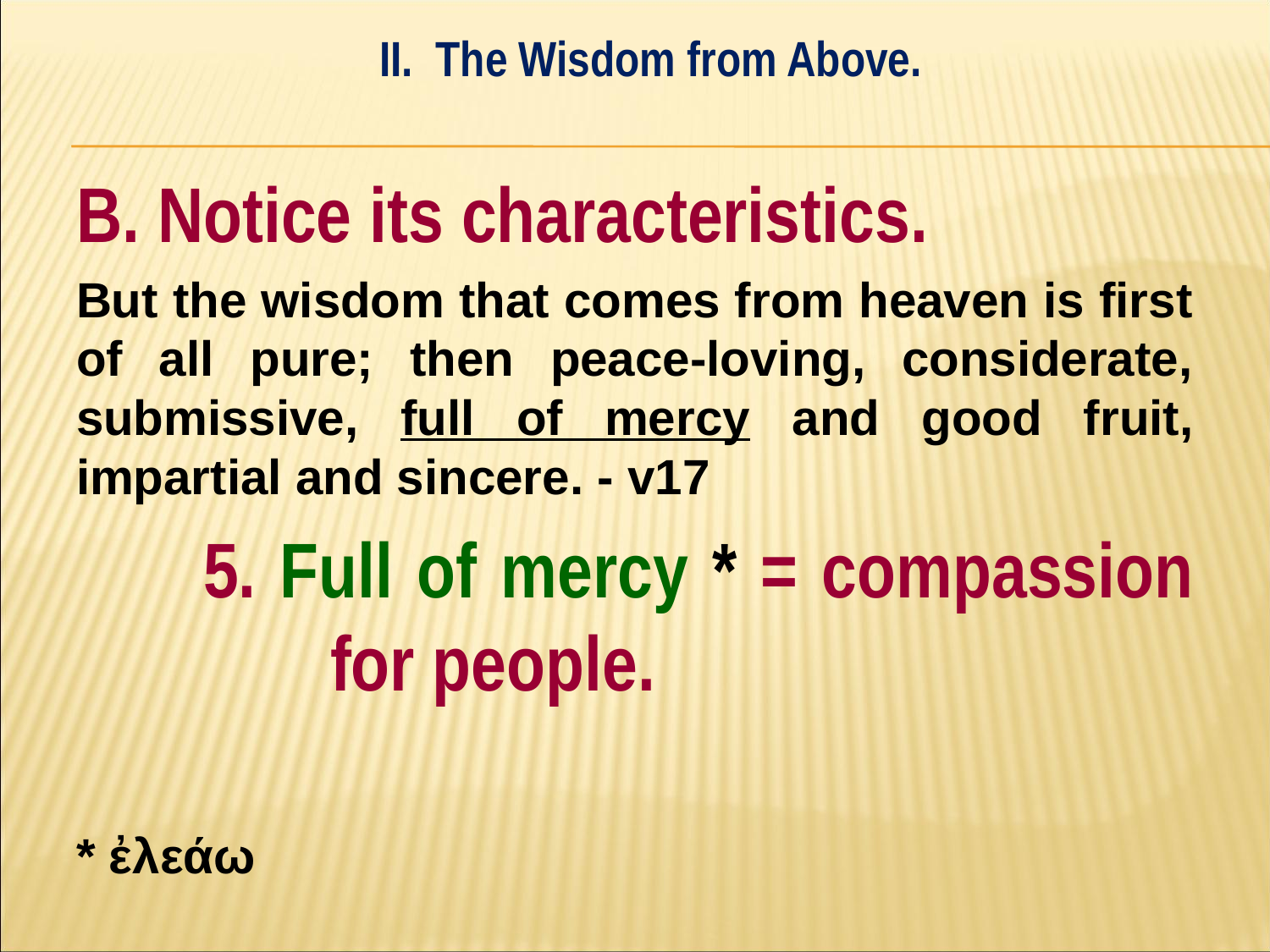

II.  The Wisdom from Above.
#
B. Notice its characteristics.
But the wisdom that comes from heaven is first of all pure; then peace-loving, considerate, submissive, full of mercy and good fruit, impartial and sincere. - v17
	5. Full of mercy * = compassion 		for people.

* ἐλεάω